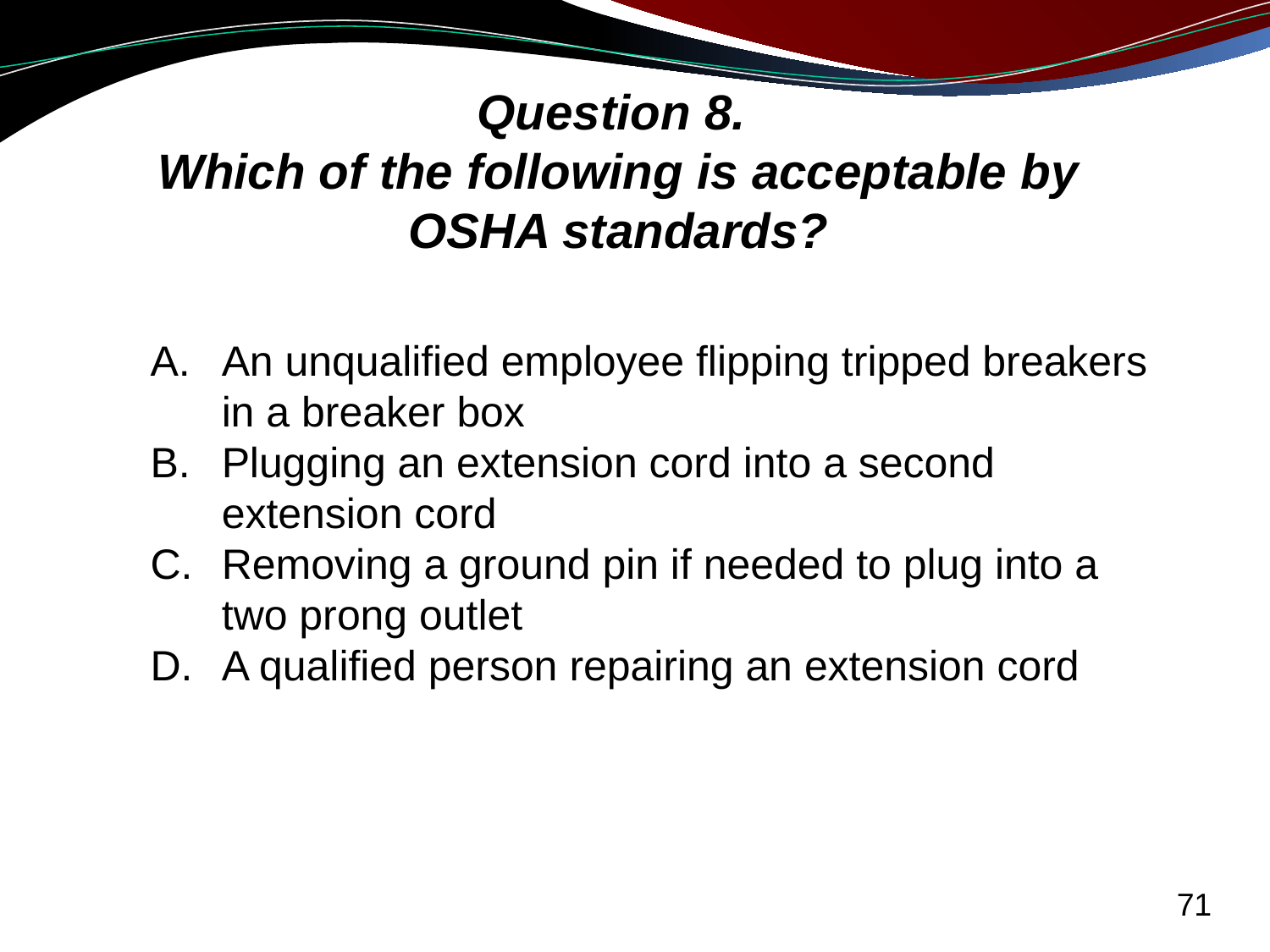

# Question 8. Which of the following is acceptable by OSHA standards?
An unqualified employee flipping tripped breakers in a breaker box
Plugging an extension cord into a second extension cord
Removing a ground pin if needed to plug into a two prong outlet
A qualified person repairing an extension cord